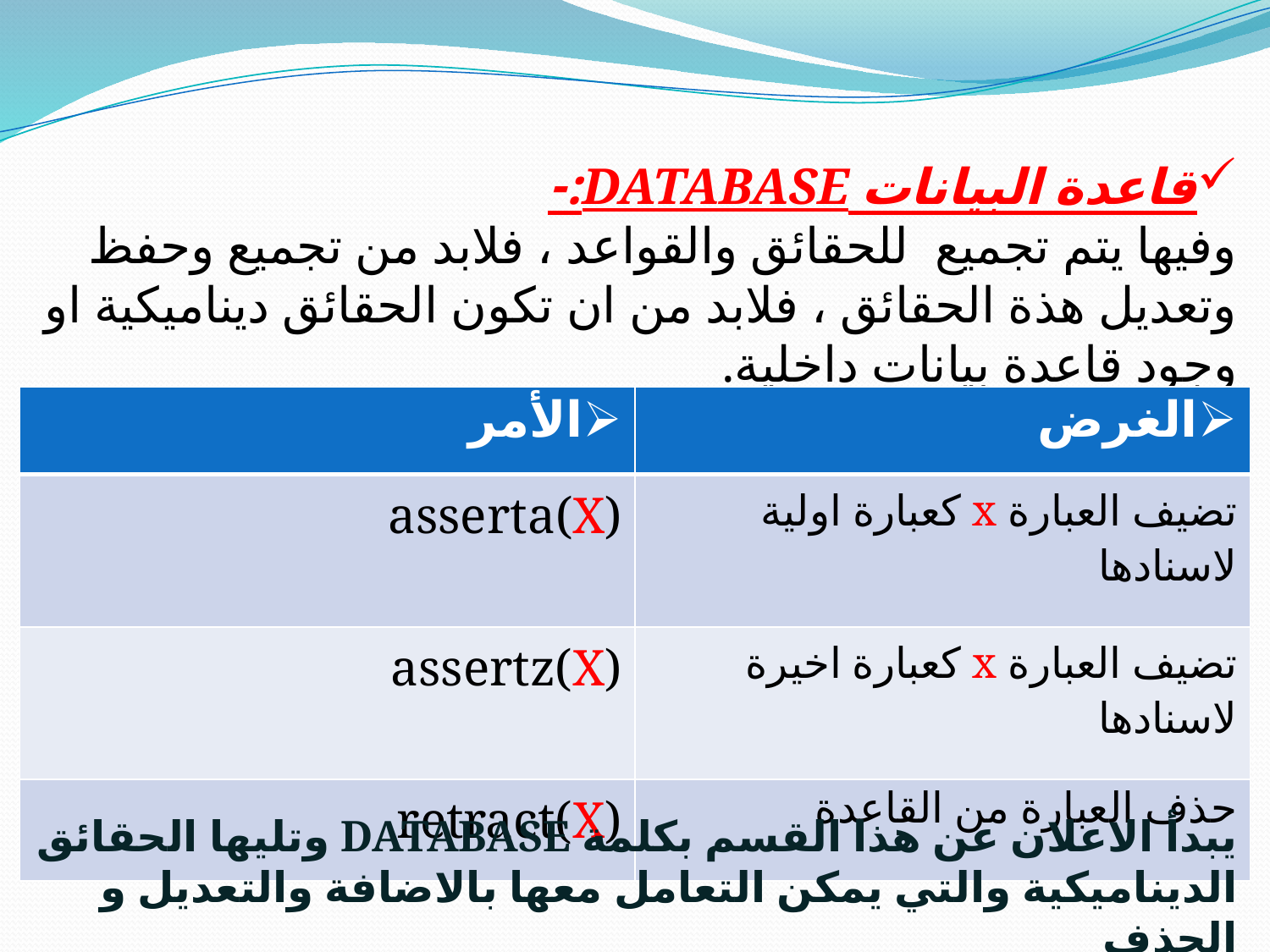

قاعدة البيانات DATABASE:-
	وفيها يتم تجميع  للحقائق والقواعد ، فلابد من تجميع وحفظ وتعديل هذة الحقائق ، فلابد من ان تكون الحقائق ديناميكية او وجود قاعدة بيانات داخلية.
| الأمر | الغرض |
| --- | --- |
| asserta(X) | تضيف العبارة x كعبارة اولية لاسنادها |
| assertz(X) | تضيف العبارة x كعبارة اخيرة لاسنادها |
| retract(X) | حذف العبارة من القاعدة |
يبدأ الاعلان عن هذا القسم بكلمة DATABASE وتليها الحقائق الديناميكية والتي يمكن التعامل معها بالاضافة والتعديل و الحذف